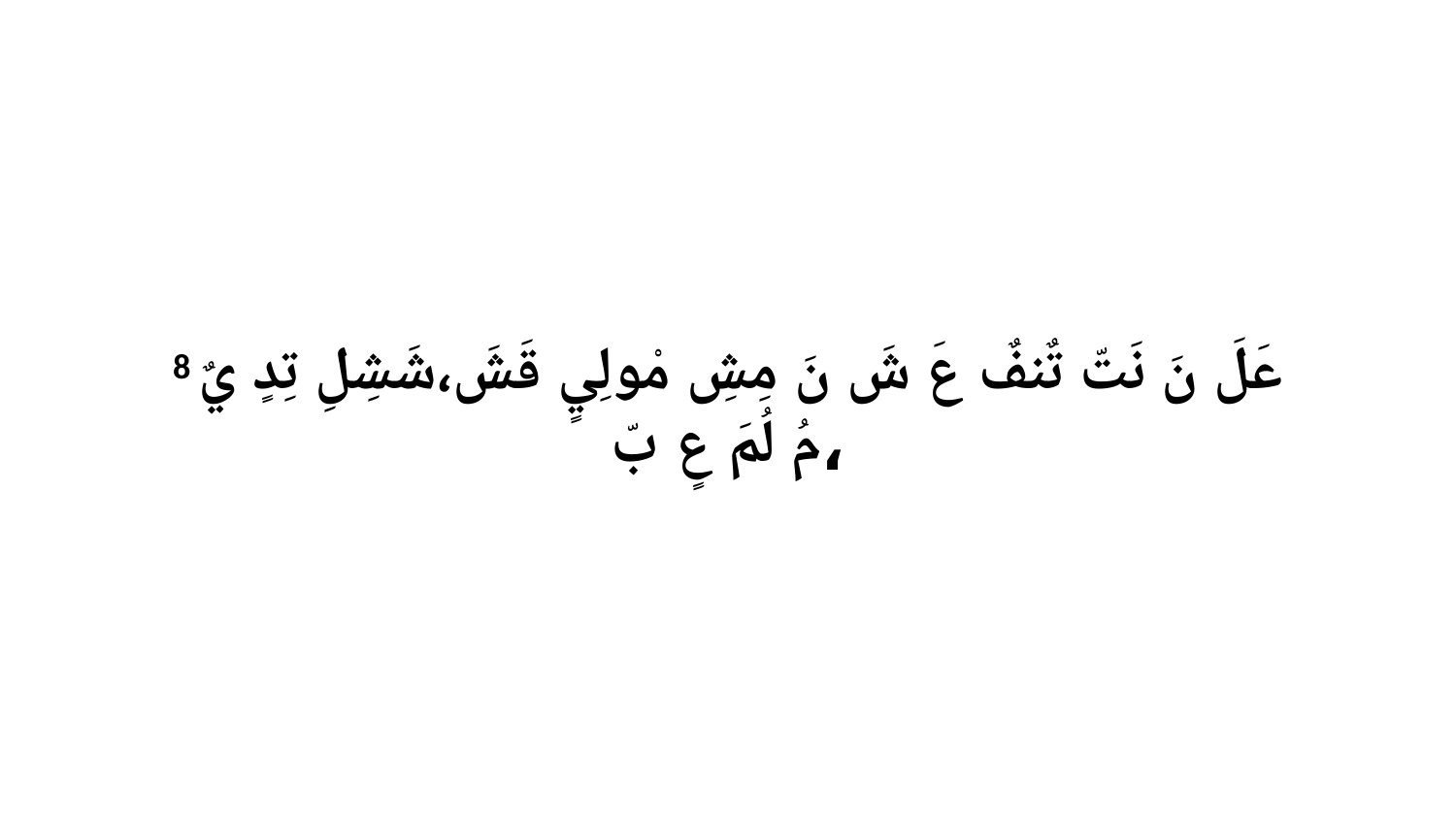

8 عَلَ نَ نَتّ تٌنفٌ عَ شَ نَ مِشِ مْولِيٍ قَشَ،شَشِلِ تِدٍ يٌ مُ لُمَ عٍ بّ،